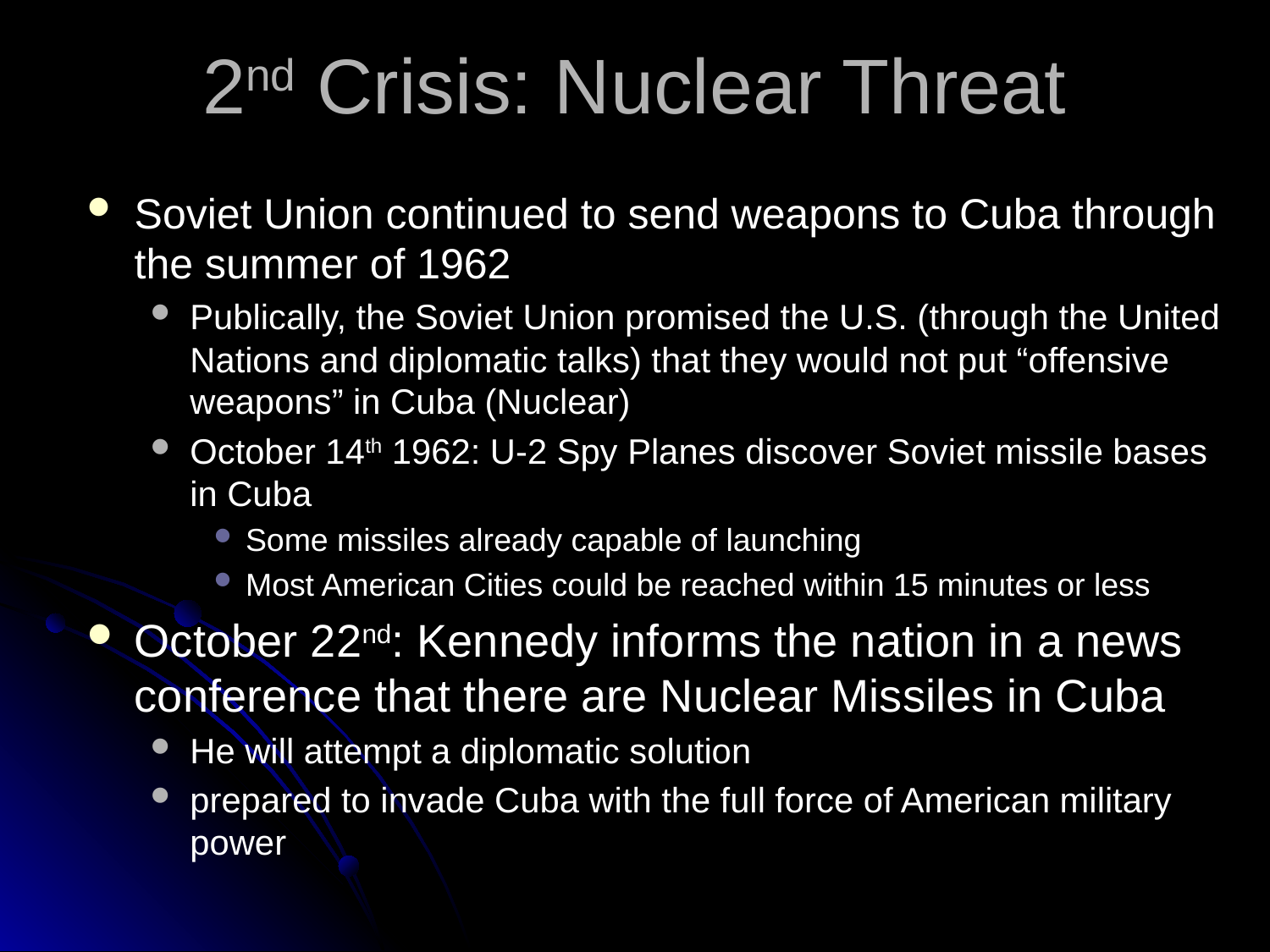

# 2nd Crisis: Nuclear Threat
Soviet Union continued to send weapons to Cuba through the summer of 1962
Publically, the Soviet Union promised the U.S. (through the United Nations and diplomatic talks) that they would not put “offensive weapons” in Cuba (Nuclear)
October 14th 1962: U-2 Spy Planes discover Soviet missile bases in Cuba
Some missiles already capable of launching
Most American Cities could be reached within 15 minutes or less
October 22nd: Kennedy informs the nation in a news conference that there are Nuclear Missiles in Cuba
He will attempt a diplomatic solution
prepared to invade Cuba with the full force of American military power